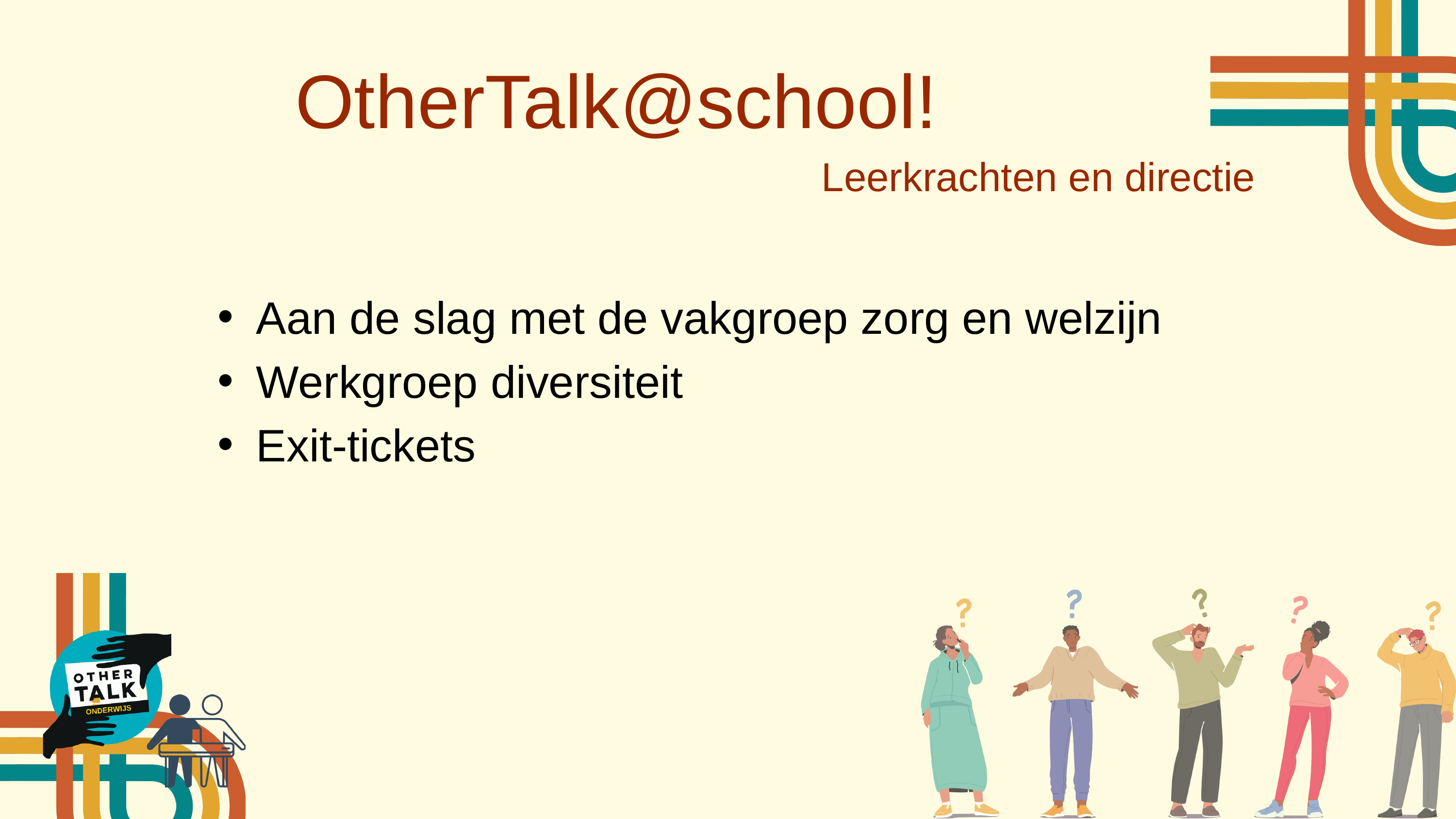

OtherTalk@school!
Leerkrachten en directie
Aan de slag met de vakgroep zorg en welzijn
Werkgroep diversiteit
Exit-tickets